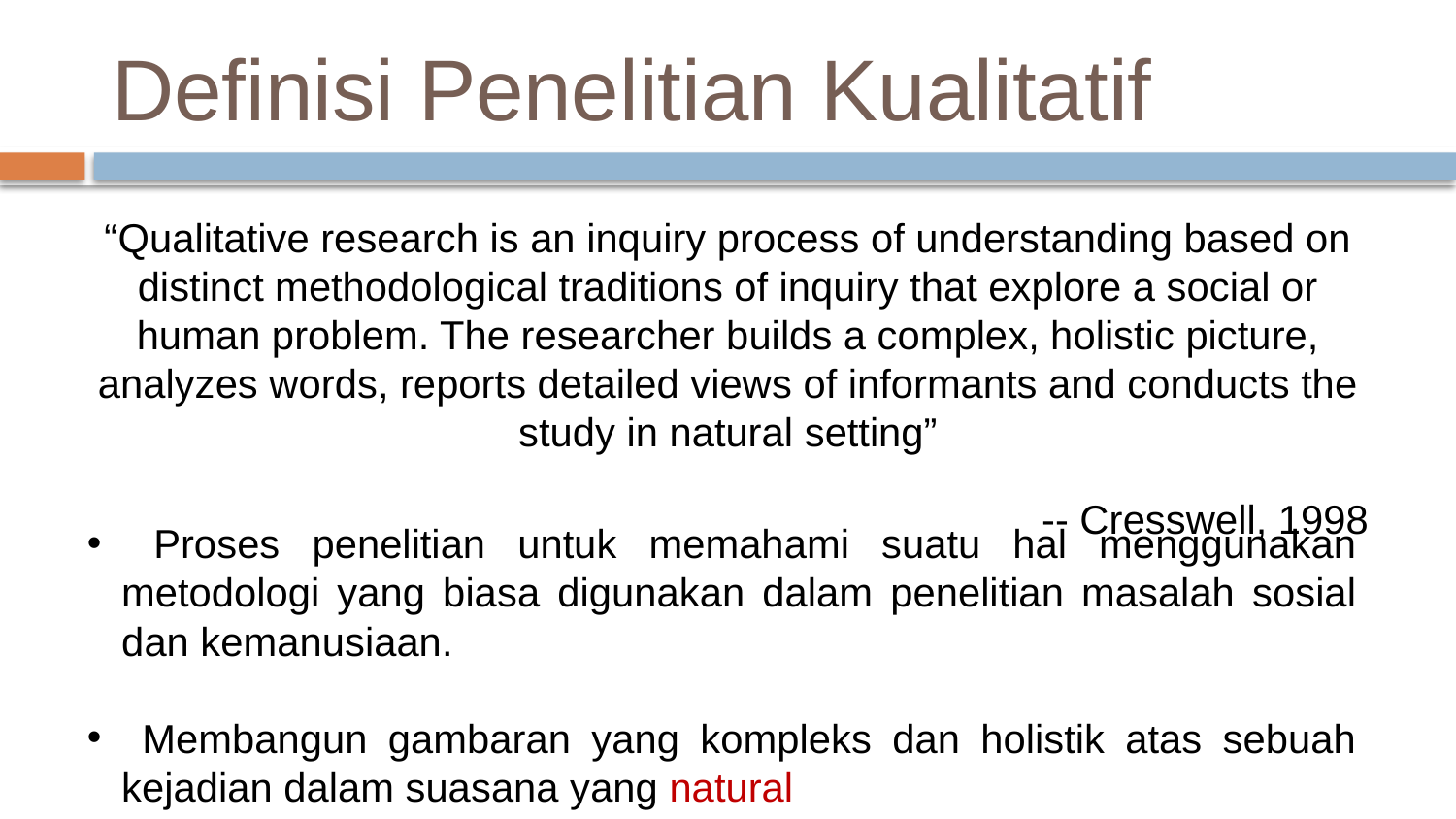

# Definisi Penelitian Kualitatif
“Qualitative research is an inquiry process of understanding based on distinct methodological traditions of inquiry that explore a social or human problem. The researcher builds a complex, holistic picture, analyzes words, reports detailed views of informants and conducts the study in natural setting”
-- Cresswell, 1998
 Proses penelitian untuk memahami suatu hal menggunakan metodologi yang biasa digunakan dalam penelitian masalah sosial dan kemanusiaan.

 Membangun gambaran yang kompleks dan holistik atas sebuah kejadian dalam suasana yang natural